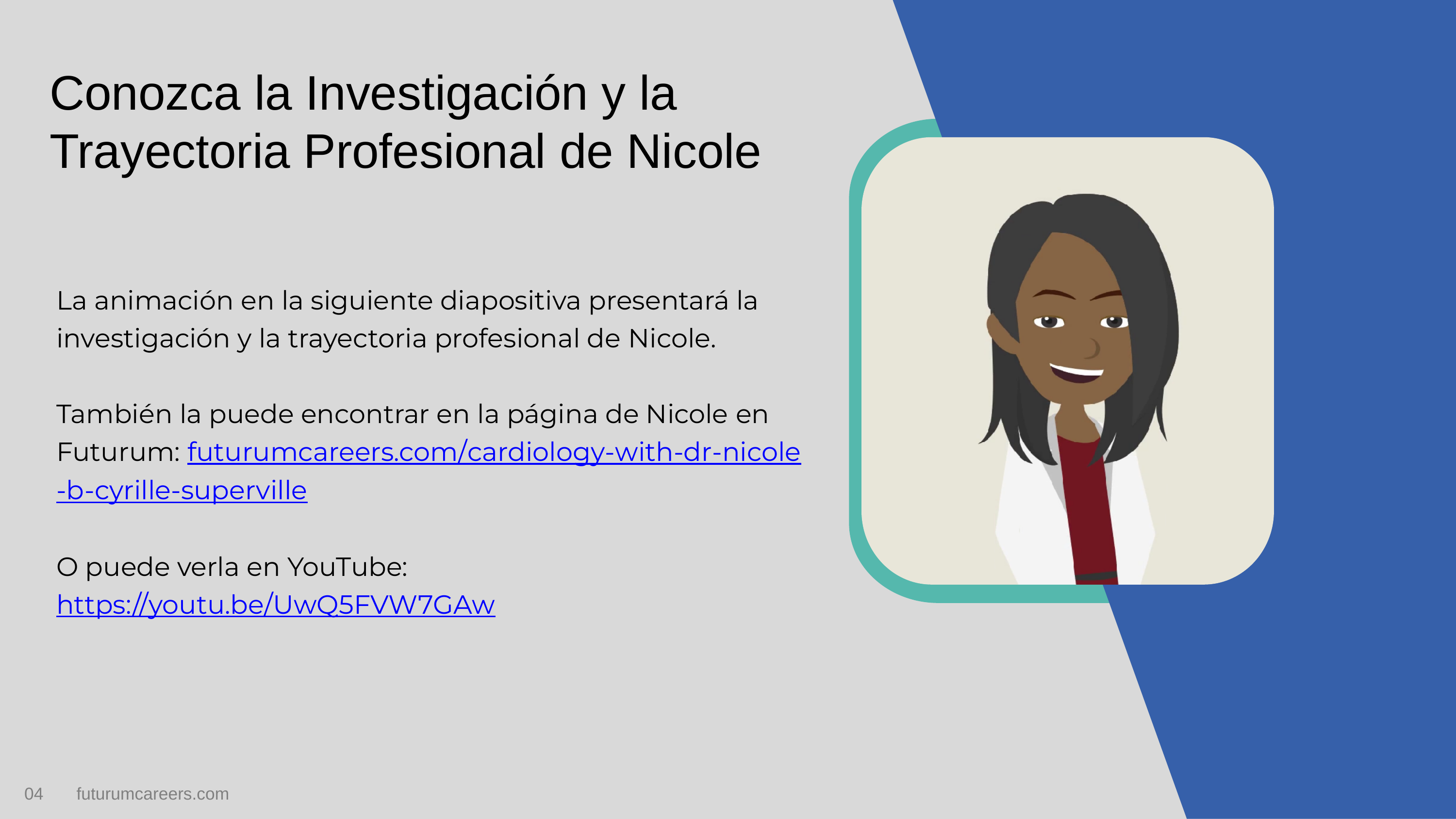

Conozca la Investigación y la Trayectoria Profesional de Nicole

La animación en la siguiente diapositiva presentará la investigación y la trayectoria profesional de Nicole.

También la puede encontrar en la página de Nicole en Futurum: futurumcareers.com/cardiology-with-dr-nicole-b-cyrille-superville

O puede verla en YouTube: https://youtu.be/UwQ5FVW7GAw
04       futurumcareers.com